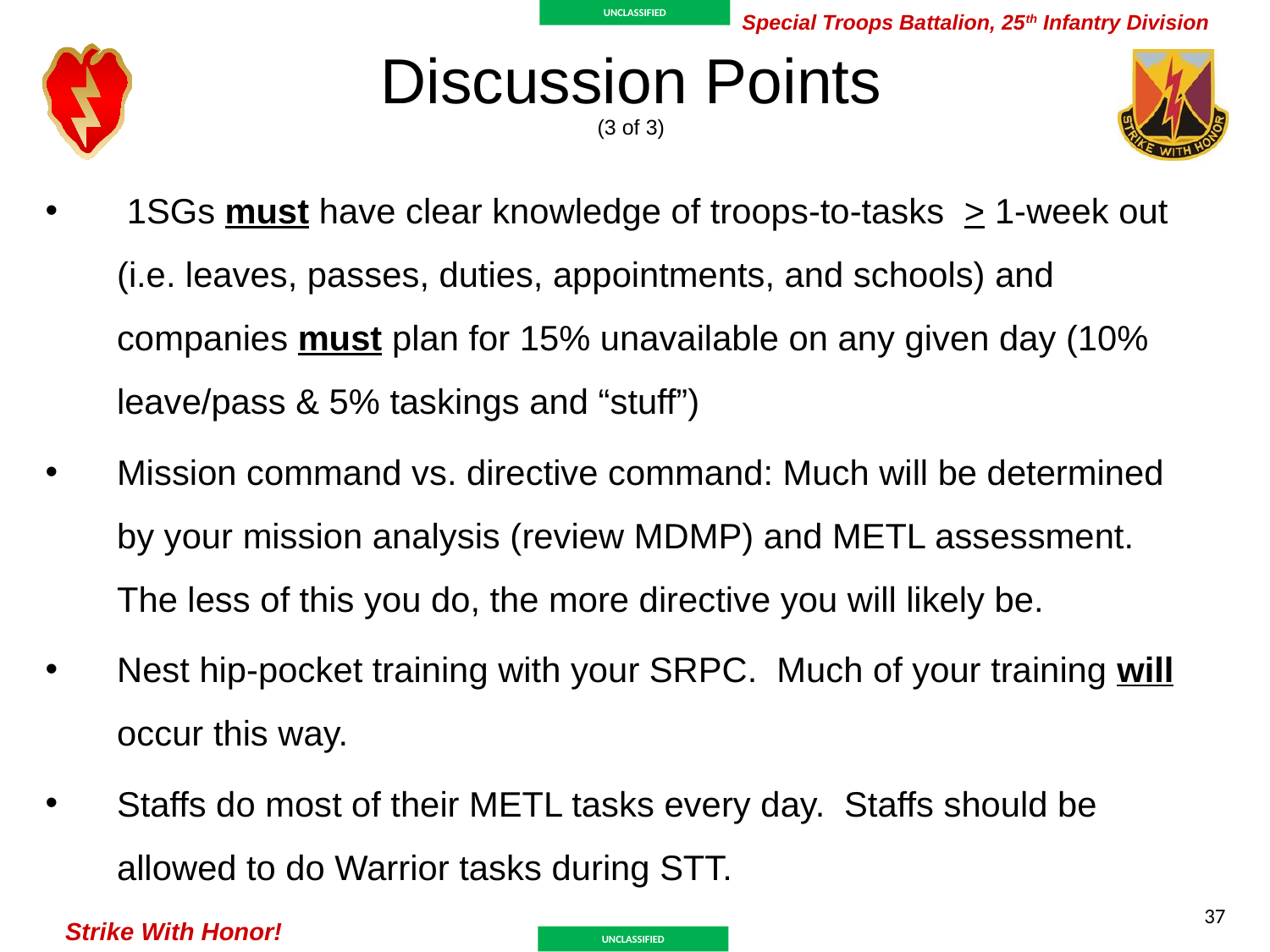

# Discussion Points
(3 of 3)
 1SGs must have clear knowledge of troops-to-tasks  > 1-week out (i.e. leaves, passes, duties, appointments, and schools) and companies must plan for 15% unavailable on any given day (10% leave/pass & 5% taskings and “stuff”)
Mission command vs. directive command: Much will be determined by your mission analysis (review MDMP) and METL assessment.  The less of this you do, the more directive you will likely be.
Nest hip-pocket training with your SRPC.  Much of your training will occur this way.
Staffs do most of their METL tasks every day.  Staffs should be allowed to do Warrior tasks during STT.
37